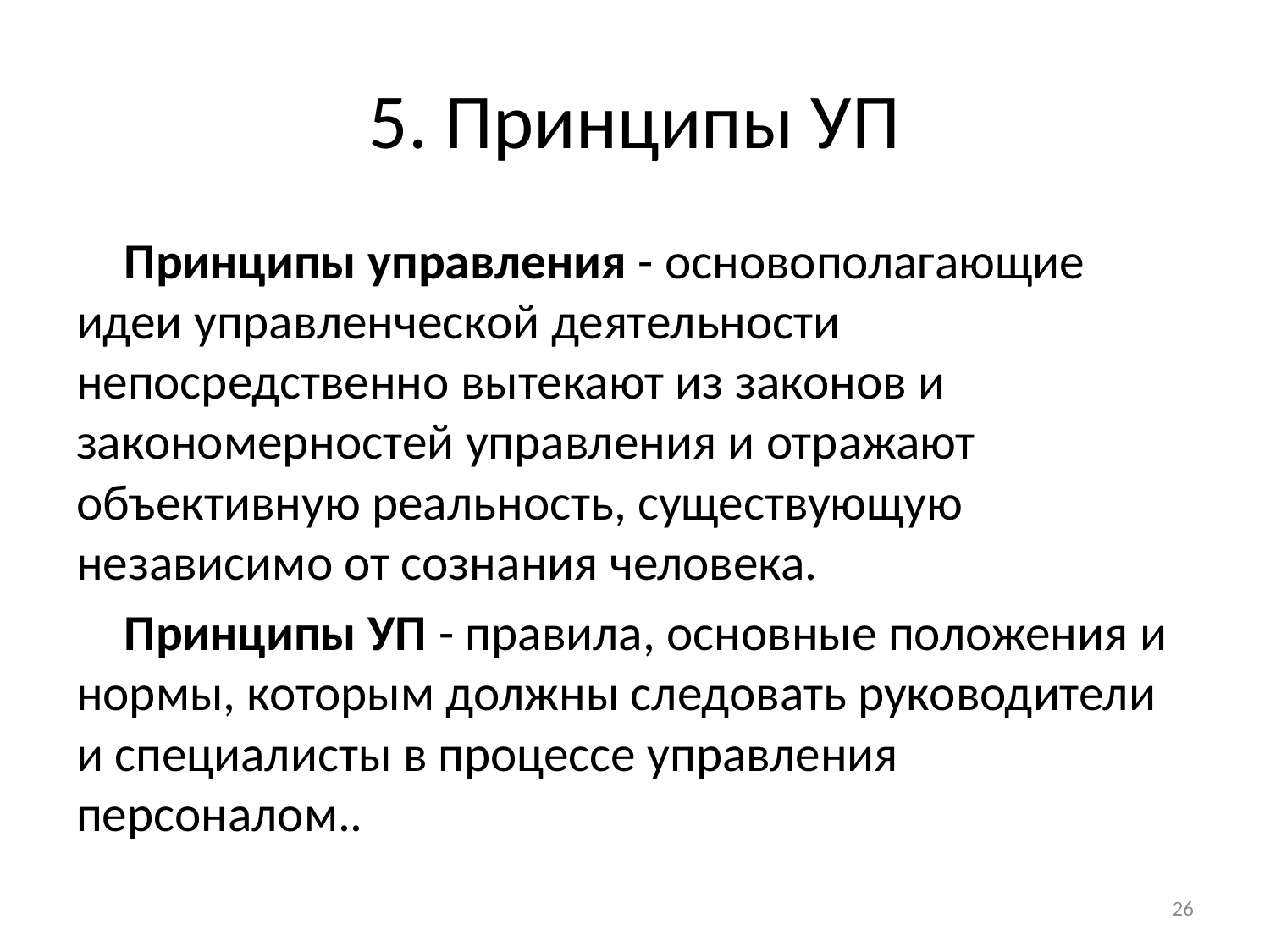

# 5. Принципы УП
Принципы управления - основополагающие идеи управленческой деятельности непосредственно вытекают из законов и закономерностей управления и отражают объективную реальность, существующую независимо от сознания человека.
Принципы УП - правила, основные положения и нормы, которым должны следовать руководители и специалисты в процессе управления персоналом..

26